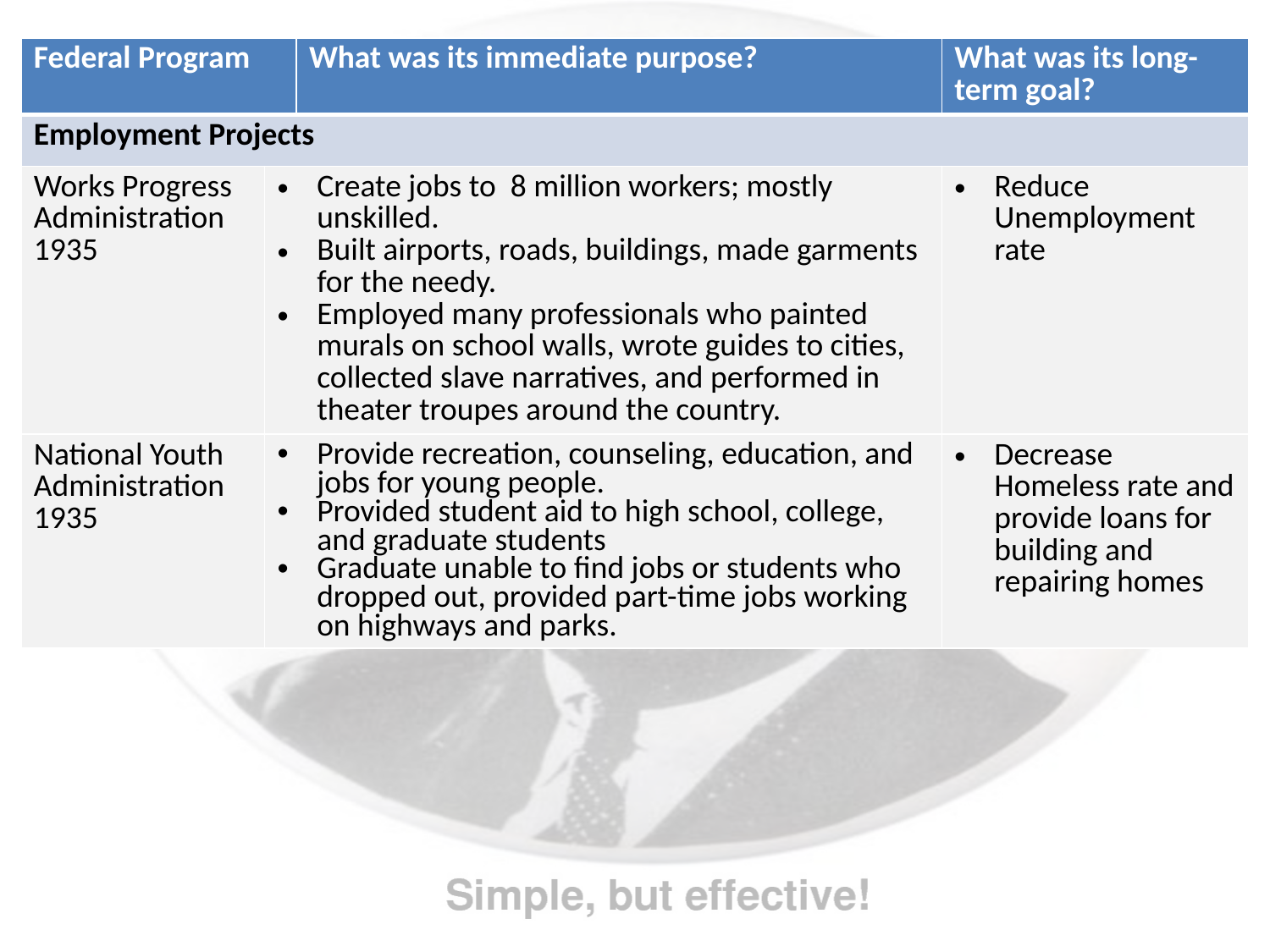

| Federal Program |  | What was its immediate purpose? | What was its long-term goal? |
| --- | --- | --- | --- |
| Employment Projects |  |  |  |
| Works Progress Administration 1935 | Create jobs to 8 million workers; mostly unskilled. Built airports, roads, buildings, made garments for the needy. Employed many professionals who painted murals on school walls, wrote guides to cities, collected slave narratives, and performed in theater troupes around the country. | 1938 Raised minimum wage to $.40/hour Set maximum number of work hours at 44 hours/week Required payment of overtime wages Banned child labor for those under 16 years of age | Reduce Unemployment rate |
| National Youth Administration 1935 | Provide recreation, counseling, education, and jobs for young people. Provided student aid to high school, college, and graduate students Graduate unable to find jobs or students who dropped out, provided part-time jobs working on highways and parks. | 1937 Created the US Housing Authority (USHA) Subsidized loans to builders who were willing to tear down old tenements and build large tracts of low-cost housing to help the poor First public housing (“projects”) effort in the US | Decrease Homeless rate and provide loans for building and repairing homes |
#